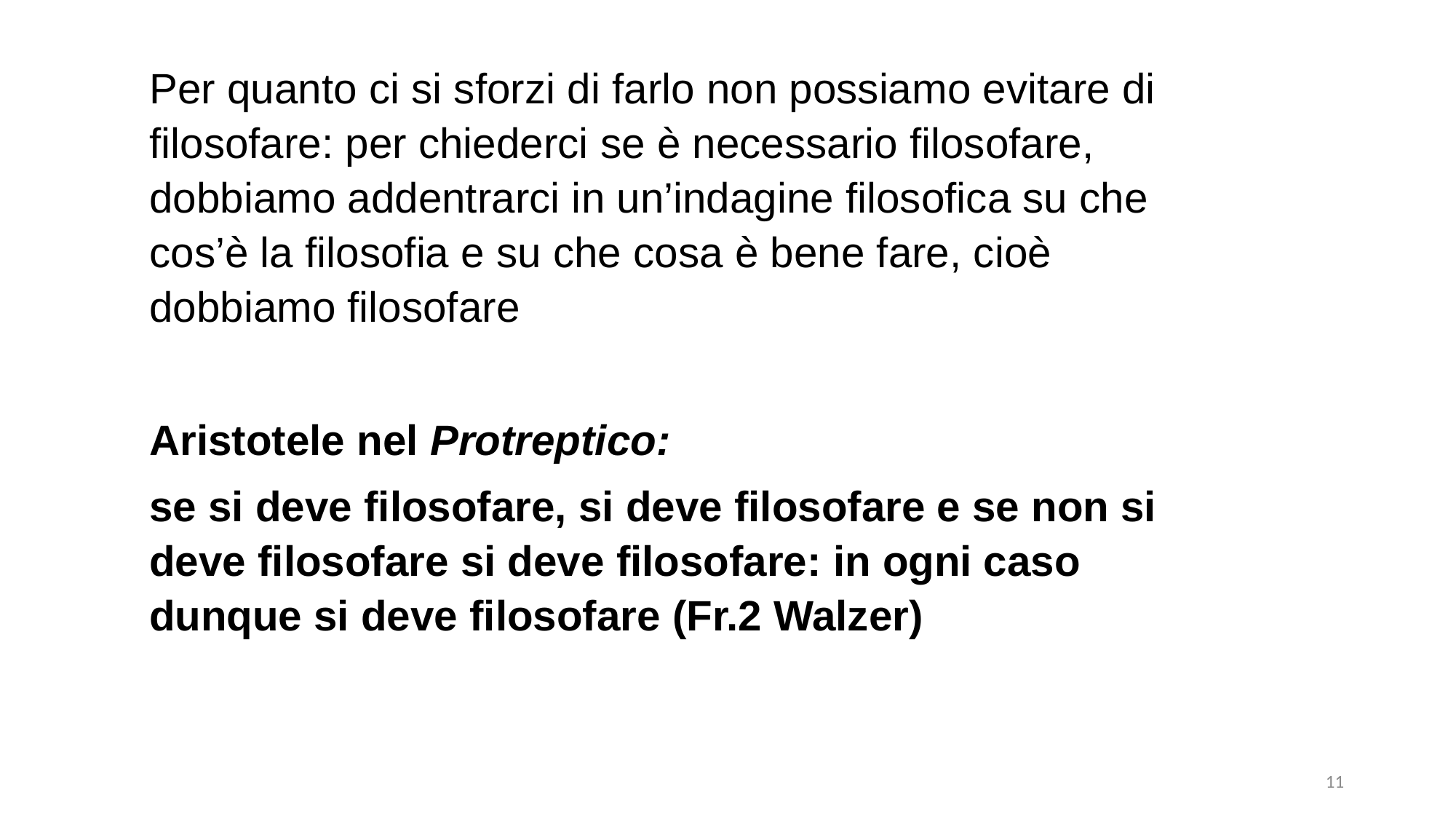

Per quanto ci si sforzi di farlo non possiamo evitare di filosofare: per chiederci se è necessario filosofare, dobbiamo addentrarci in un’indagine filosofica su che cos’è la filosofia e su che cosa è bene fare, cioè dobbiamo filosofare

Aristotele nel Protreptico:
se si deve filosofare, si deve filosofare e se non si deve filosofare si deve filosofare: in ogni caso dunque si deve filosofare (Fr.2 Walzer)
11